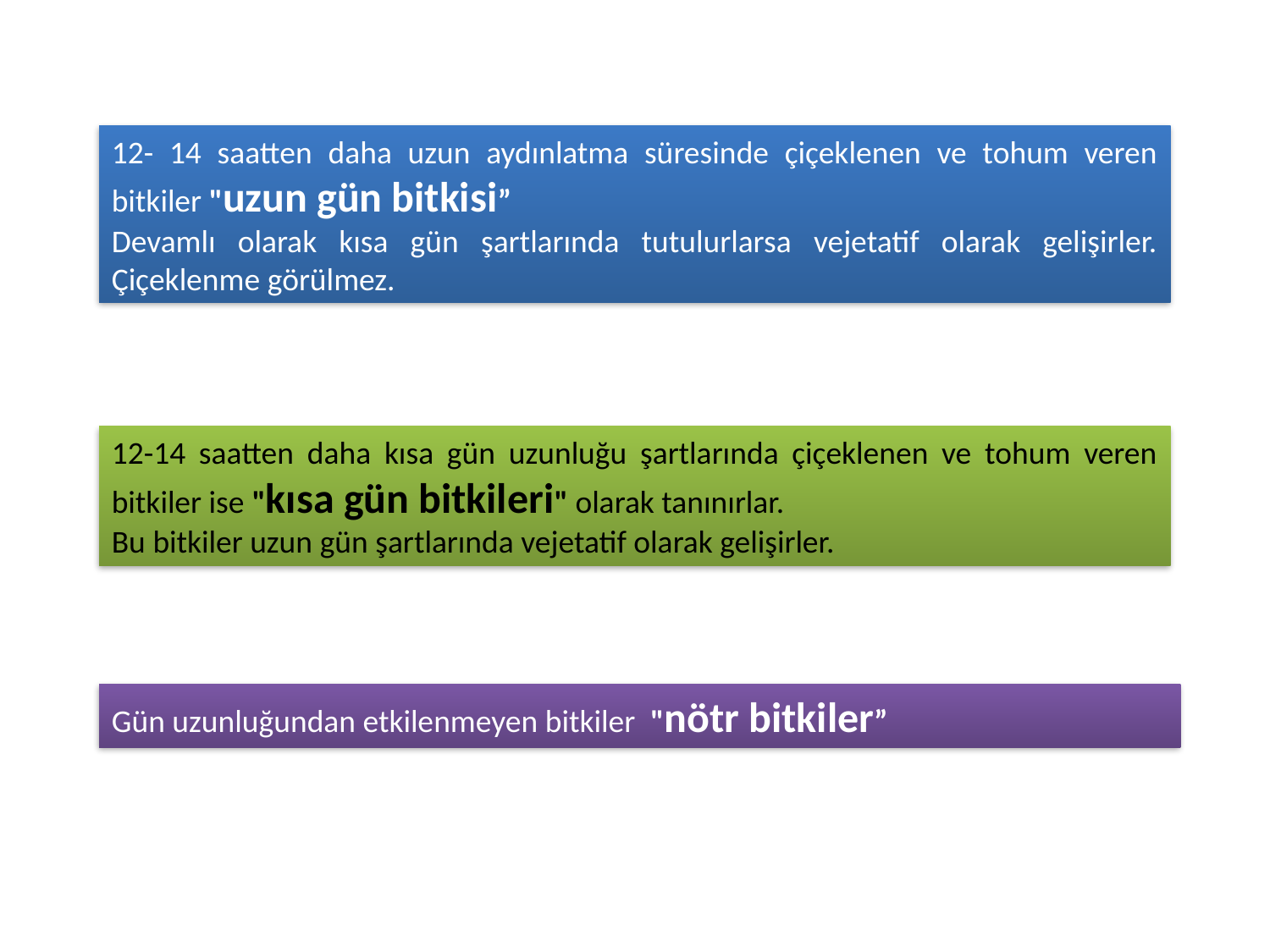

12- 14 saatten daha uzun aydınlatma süresinde çiçeklenen ve tohum veren bitkiler "uzun gün bitkisi”
Devamlı olarak kısa gün şartlarında tutulurlarsa vejetatif olarak gelişirler. Çiçeklenme görülmez.
12-14 saatten daha kısa gün uzunluğu şartlarında çiçeklenen ve tohum veren bitkiler ise "kısa gün bitkileri" olarak tanınırlar.
Bu bitkiler uzun gün şartlarında vejetatif olarak gelişirler.
Gün uzunluğundan etkilenmeyen bitkiler  "nötr bitkiler”